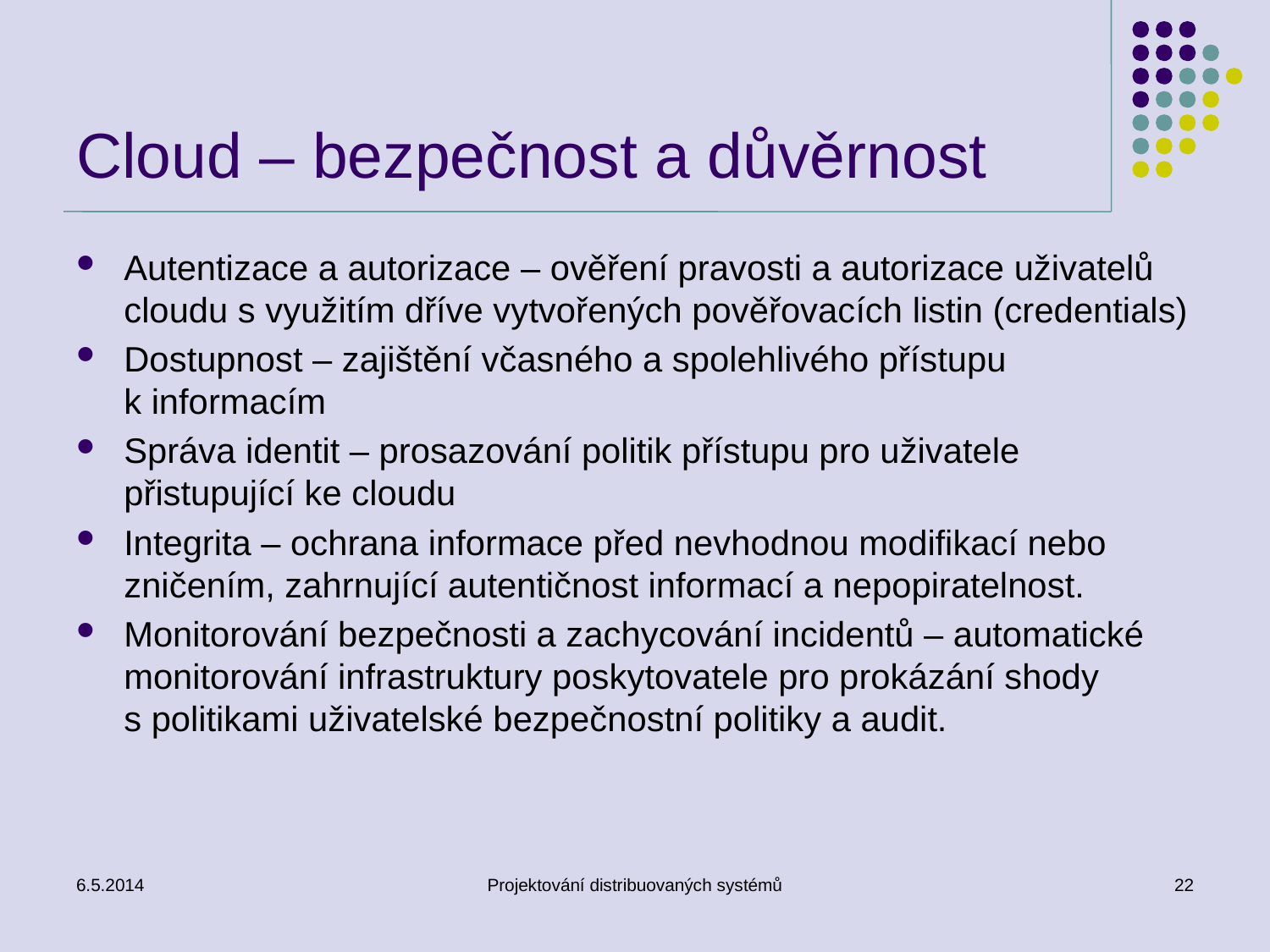

# Cloud – bezpečnost a důvěrnost
Autentizace a autorizace – ověření pravosti a autorizace uživatelů cloudu s využitím dříve vytvořených pověřovacích listin (credentials)
Dostupnost – zajištění včasného a spolehlivého přístupu k informacím
Správa identit – prosazování politik přístupu pro uživatele přistupující ke cloudu
Integrita – ochrana informace před nevhodnou modifikací nebo zničením, zahrnující autentičnost informací a nepopiratelnost.
Monitorování bezpečnosti a zachycování incidentů – automatické monitorování infrastruktury poskytovatele pro prokázání shody s politikami uživatelské bezpečnostní politiky a audit.

6.5.2014
Projektování distribuovaných systémů
22